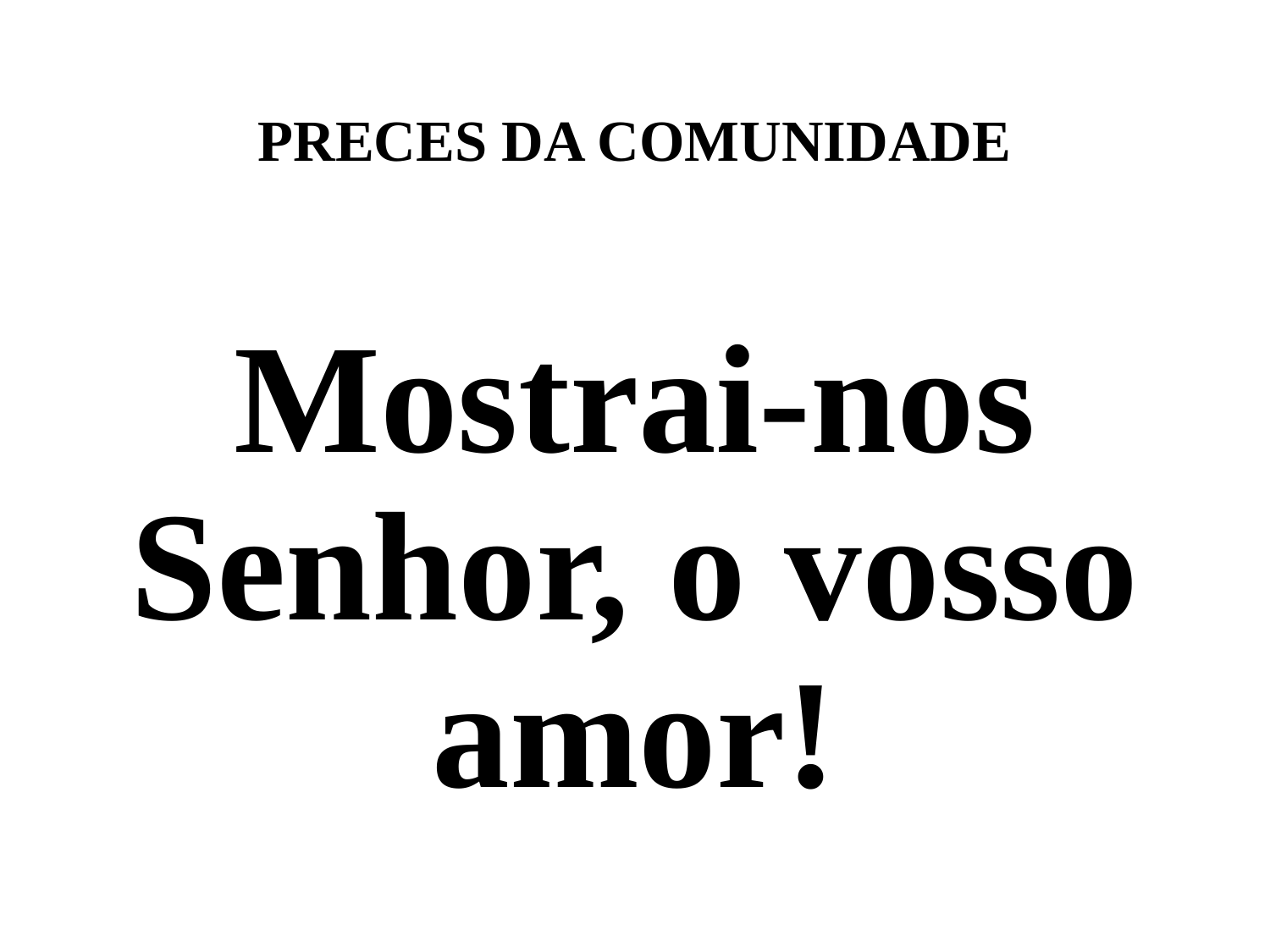

# PRECES DA COMUNIDADE
Mostrai-nos Senhor, o vosso amor!